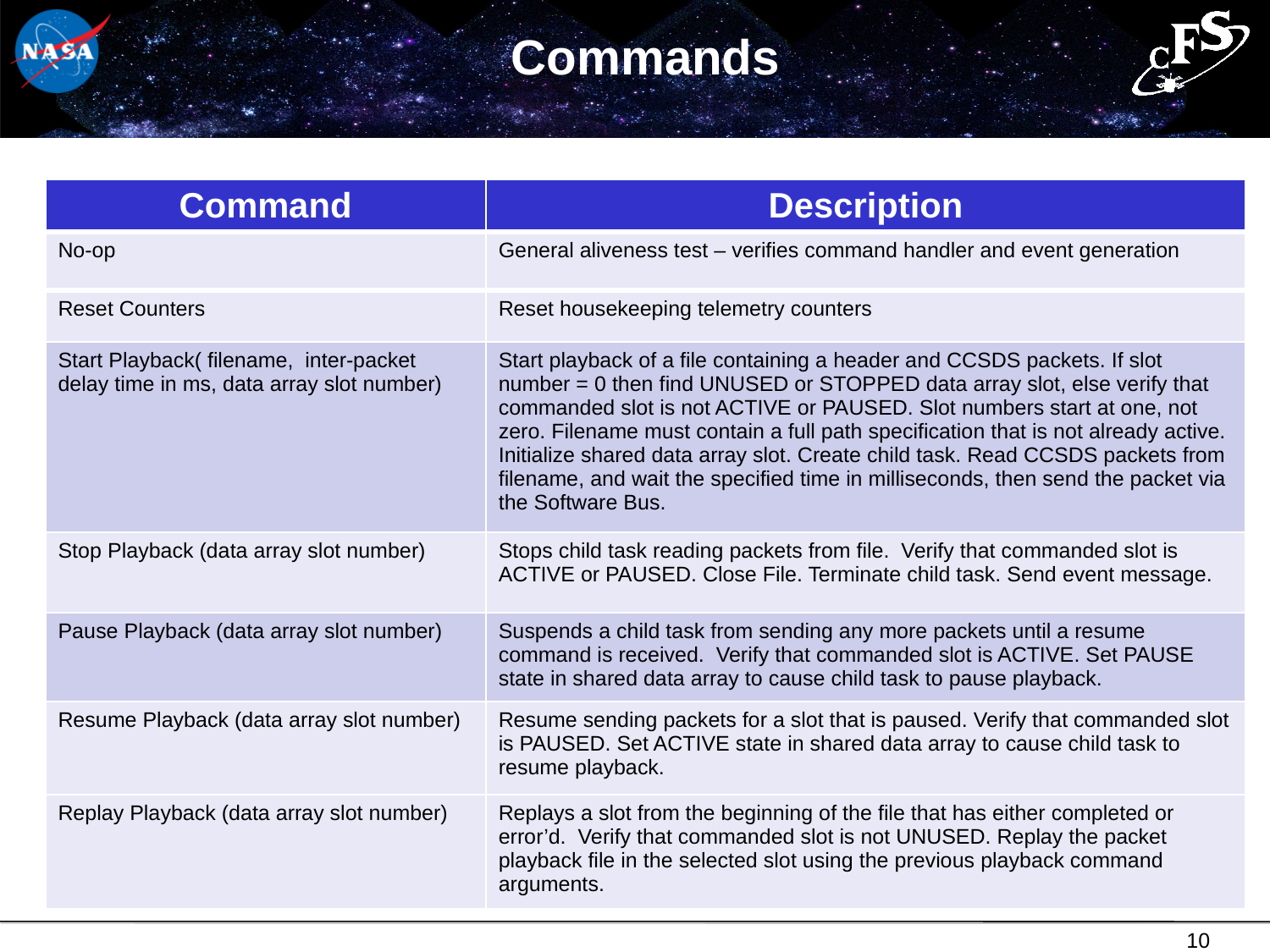

# Commands
| Command | Description |
| --- | --- |
| No-op | General aliveness test – verifies command handler and event generation |
| Reset Counters | Reset housekeeping telemetry counters |
| Start Playback( filename, inter-packet delay time in ms, data array slot number) | Start playback of a file containing a header and CCSDS packets. If slot number = 0 then find UNUSED or STOPPED data array slot, else verify that commanded slot is not ACTIVE or PAUSED. Slot numbers start at one, not zero. Filename must contain a full path specification that is not already active. Initialize shared data array slot. Create child task. Read CCSDS packets from filename, and wait the specified time in milliseconds, then send the packet via the Software Bus. |
| Stop Playback (data array slot number) | Stops child task reading packets from file. Verify that commanded slot is ACTIVE or PAUSED. Close File. Terminate child task. Send event message. |
| Pause Playback (data array slot number) | Suspends a child task from sending any more packets until a resume command is received. Verify that commanded slot is ACTIVE. Set PAUSE state in shared data array to cause child task to pause playback. |
| Resume Playback (data array slot number) | Resume sending packets for a slot that is paused. Verify that commanded slot is PAUSED. Set ACTIVE state in shared data array to cause child task to resume playback. |
| Replay Playback (data array slot number) | Replays a slot from the beginning of the file that has either completed or error’d. Verify that commanded slot is not UNUSED. Replay the packet playback file in the selected slot using the previous playback command arguments. |